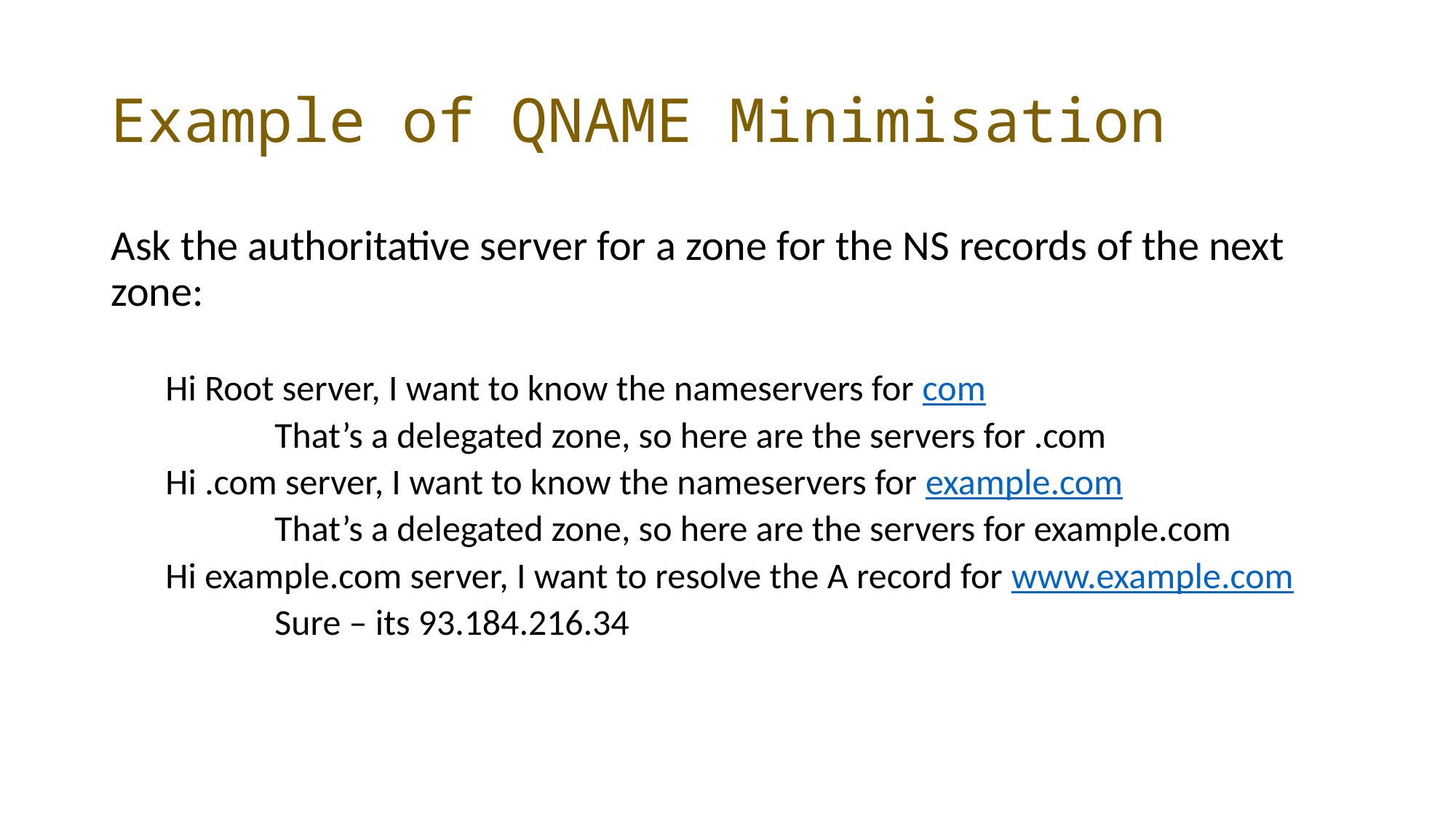

# Example of QNAME Minimisation
Ask the authoritative server for a zone for the NS records of the next zone:

Hi Root server, I want to know the nameservers for com
	That’s a delegated zone, so here are the servers for .com
Hi .com server, I want to know the nameservers for example.com
	That’s a delegated zone, so here are the servers for example.com
Hi example.com server, I want to resolve the A record for www.example.com
	Sure – its 93.184.216.34